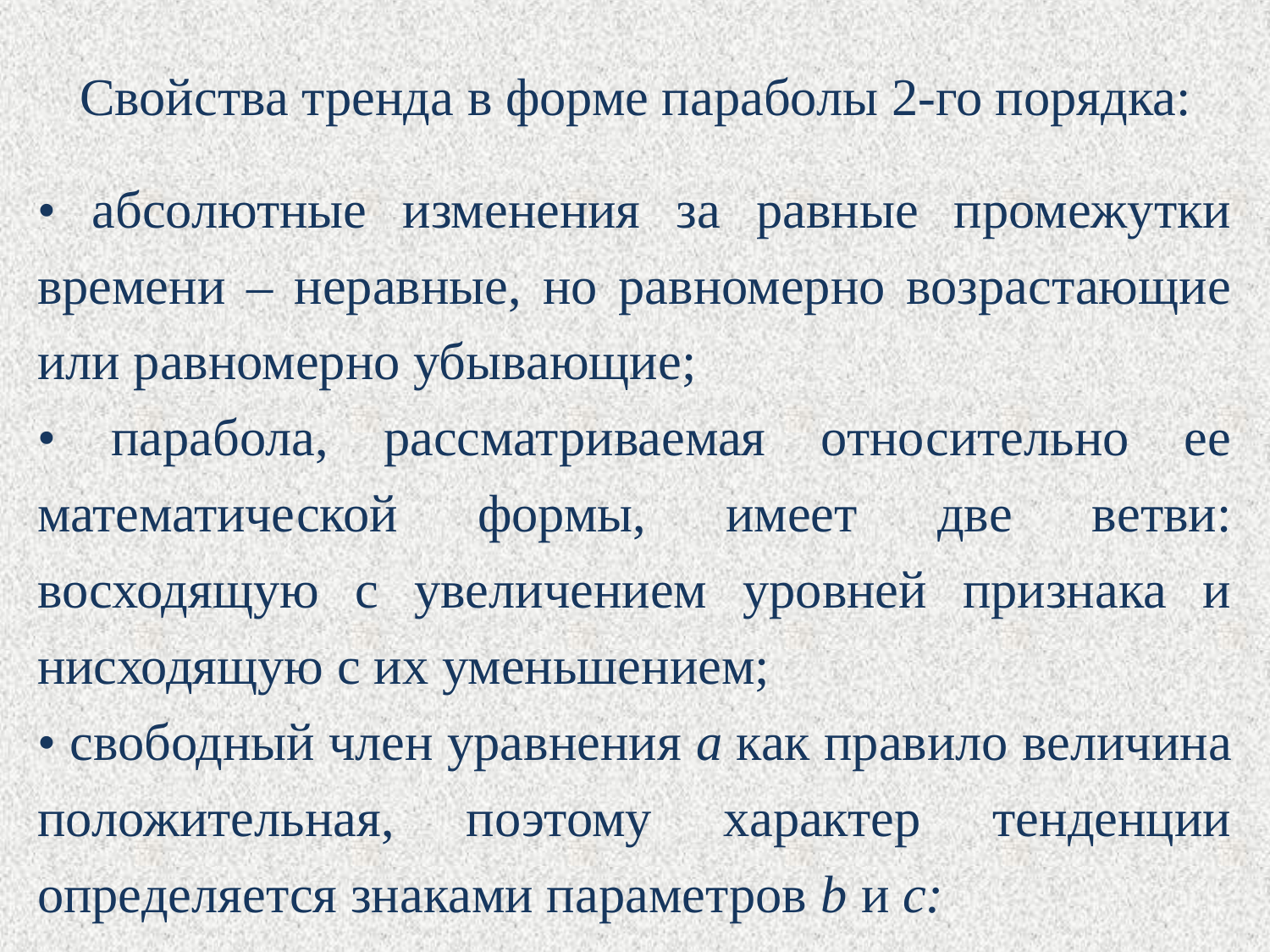

Свойства тренда в форме параболы 2-го порядка:
• абсолютные изменения за равные промежутки времени – неравные, но равномерно возрастающие или равномерно убывающие;
• парабола, рассматриваемая относительно ее математической формы, имеет две ветви: восходящую с увеличением уровней признака и нисходящую с их уменьшением;
• свободный член уравнения а как правило величина положительная, поэтому характер тенденции определяется знаками параметров b и с: